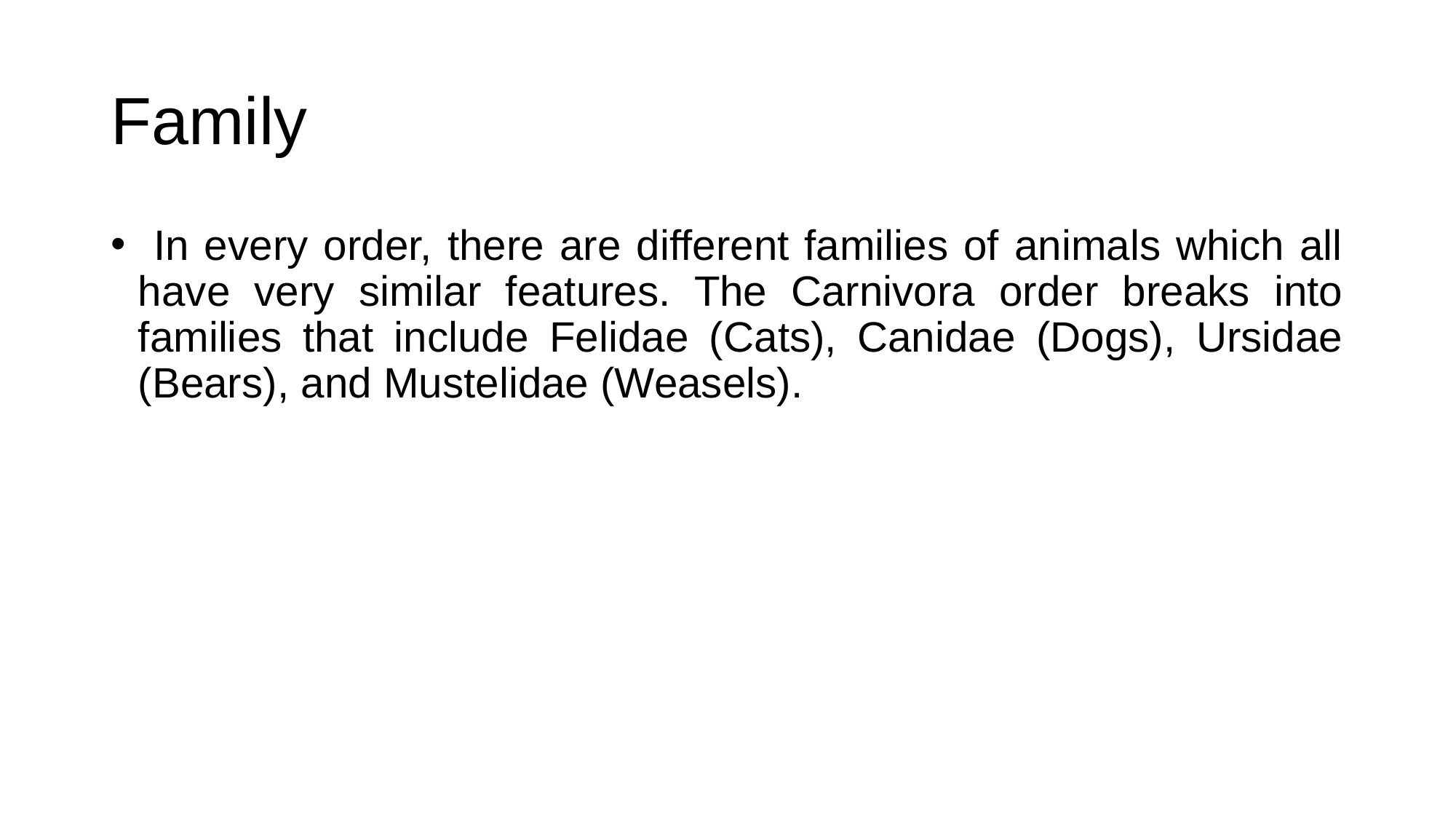

# Family
 In every order, there are different families of animals which all have very similar features. The Carnivora order breaks into families that include Felidae (Cats), Canidae (Dogs), Ursidae (Bears), and Mustelidae (Weasels).